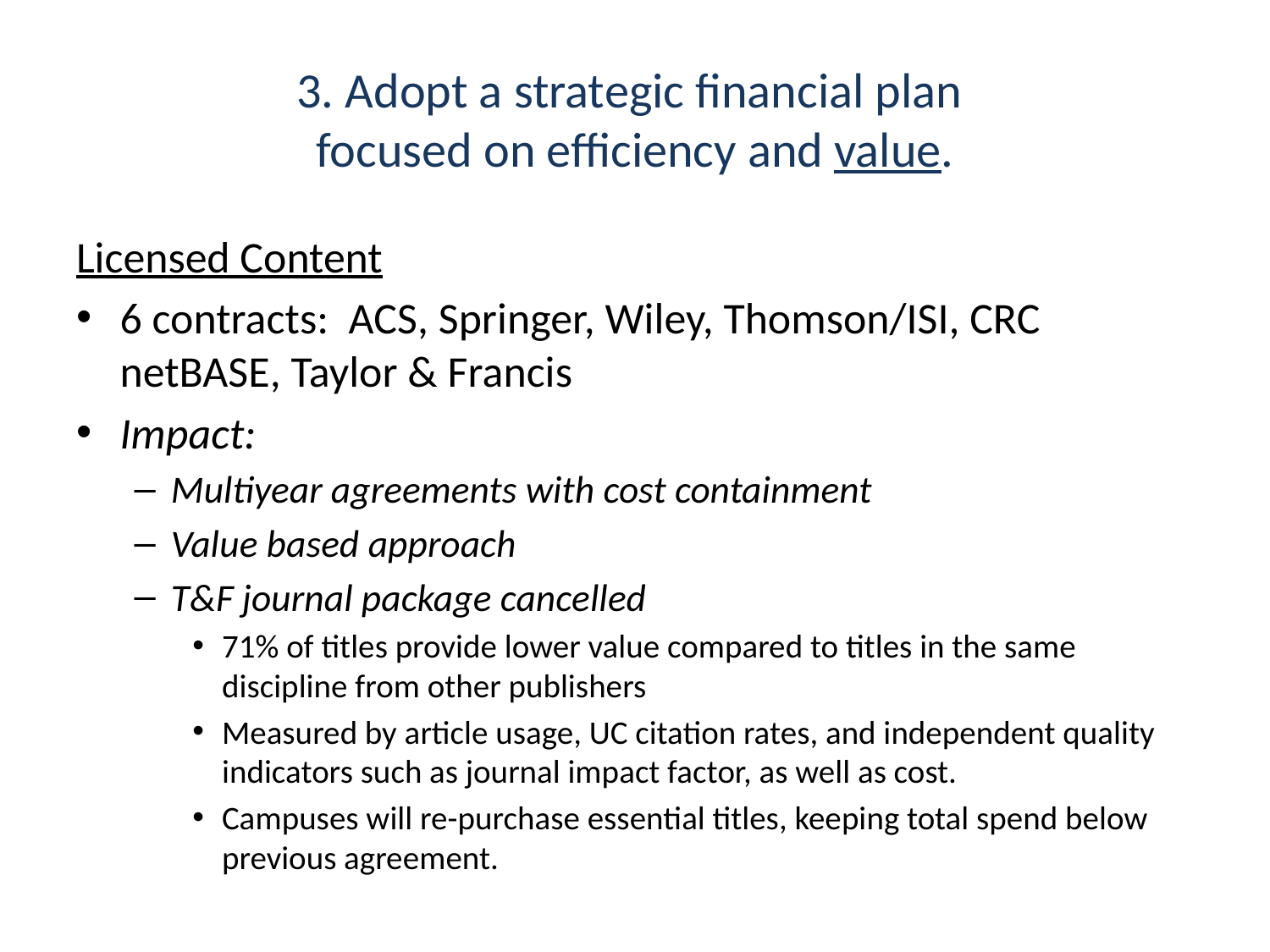

# 3. Adopt a strategic financial plan focused on efficiency and value.
Licensed Content
6 contracts:  ACS, Springer, Wiley, Thomson/ISI, CRC netBASE, Taylor & Francis
Impact:
Multiyear agreements with cost containment
Value based approach
T&F journal package cancelled
71% of titles provide lower value compared to titles in the same discipline from other publishers
Measured by article usage, UC citation rates, and independent quality indicators such as journal impact factor, as well as cost.
Campuses will re-purchase essential titles, keeping total spend below previous agreement.